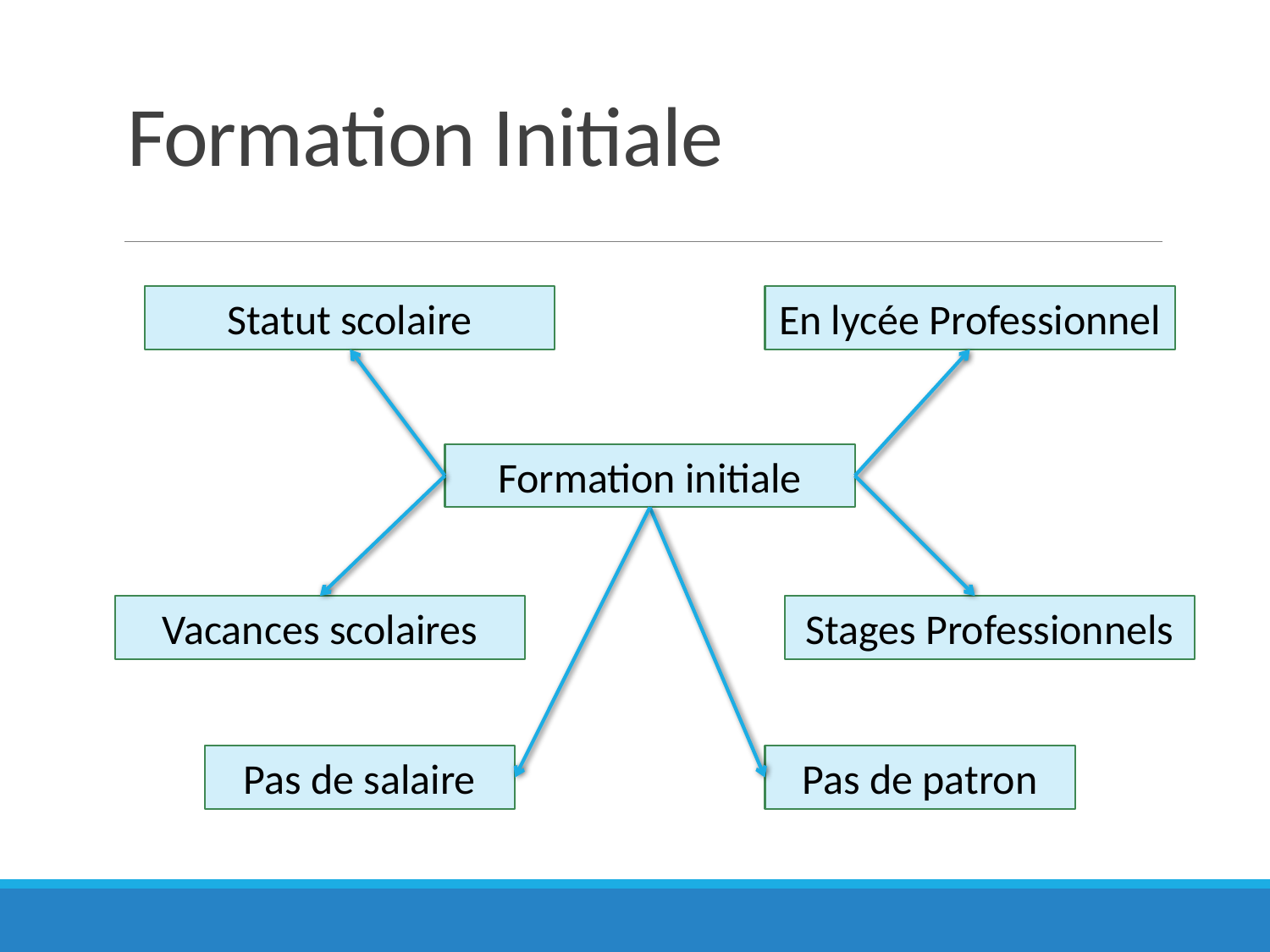

# Formation Initiale
Statut scolaire
En lycée Professionnel
Formation initiale
Vacances scolaires
Stages Professionnels
Pas de salaire
Pas de patron